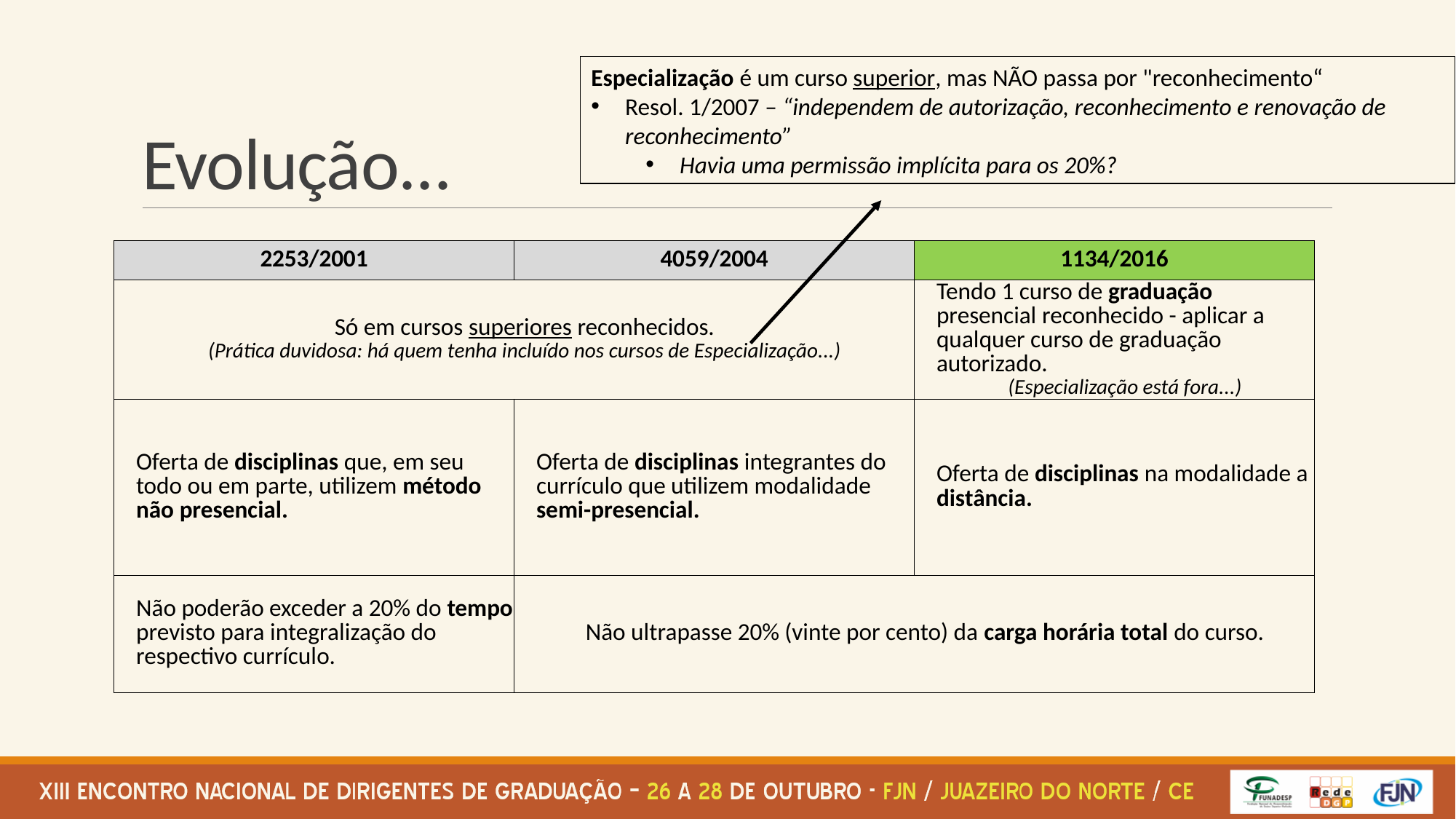

# Evolução...
Especialização é um curso superior, mas NÃO passa por "reconhecimento“
Resol. 1/2007 – “independem de autorização, reconhecimento e renovação de reconhecimento”
Havia uma permissão implícita para os 20%?
| 2253/2001 | 4059/2004 | 1134/2016 |
| --- | --- | --- |
| Só em cursos superiores reconhecidos. (Prática duvidosa: há quem tenha incluído nos cursos de Especialização...) |  | Tendo 1 curso de graduação presencial reconhecido - aplicar a qualquer curso de graduação autorizado. (Especialização está fora...) |
| Oferta de disciplinas que, em seu todo ou em parte, utilizem método não presencial. | Oferta de disciplinas integrantes do currículo que utilizem modalidade semi-presencial. | Oferta de disciplinas na modalidade a distância. |
| Não poderão exceder a 20% do tempo previsto para integralização do respectivo currículo. | Não ultrapasse 20% (vinte por cento) da carga horária total do curso. |  |